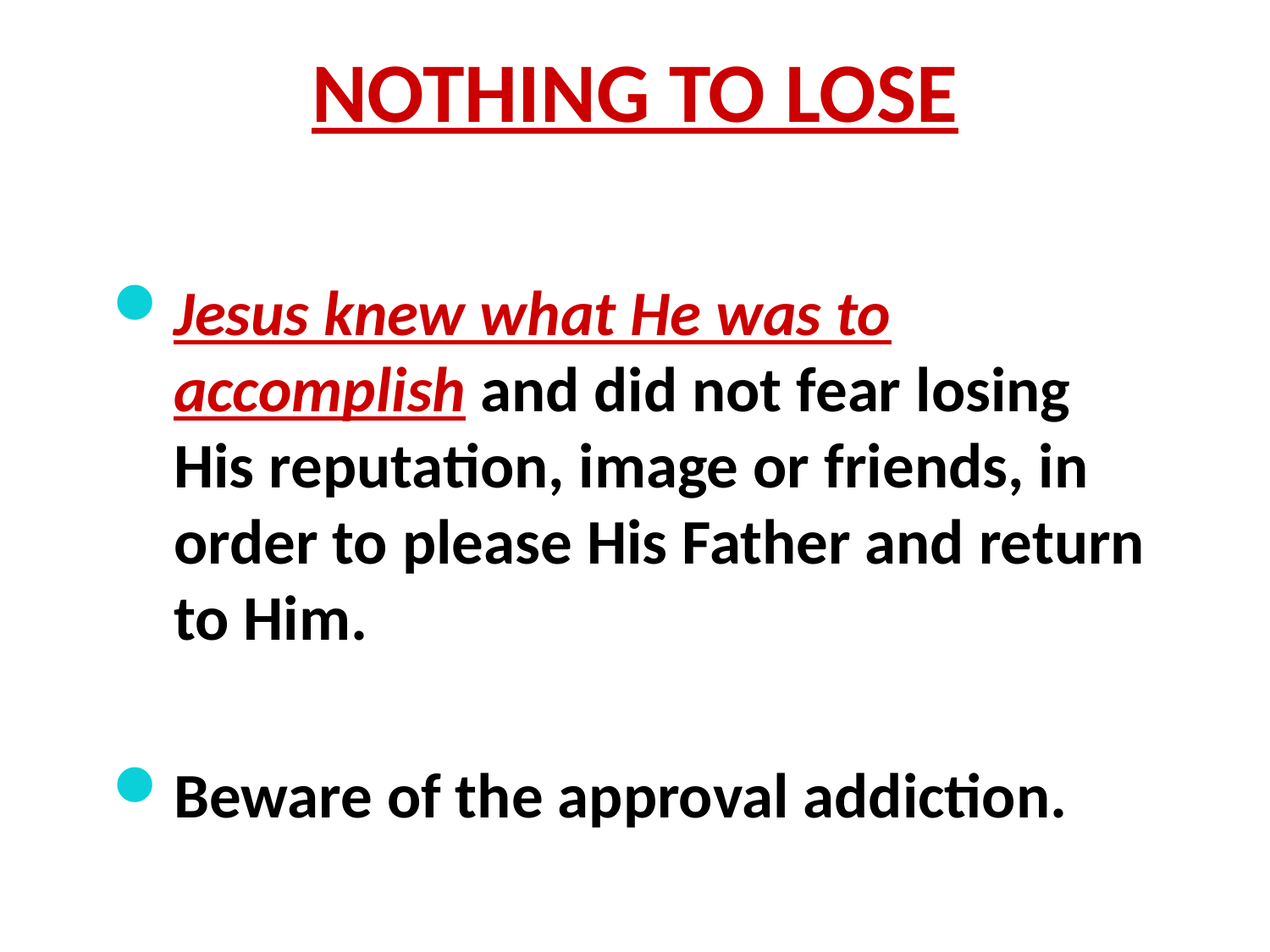

# NOTHING TO LOSE
Jesus knew what He was to accomplish and did not fear losing His reputation, image or friends, in order to please His Father and return to Him.

Beware of the approval addiction.